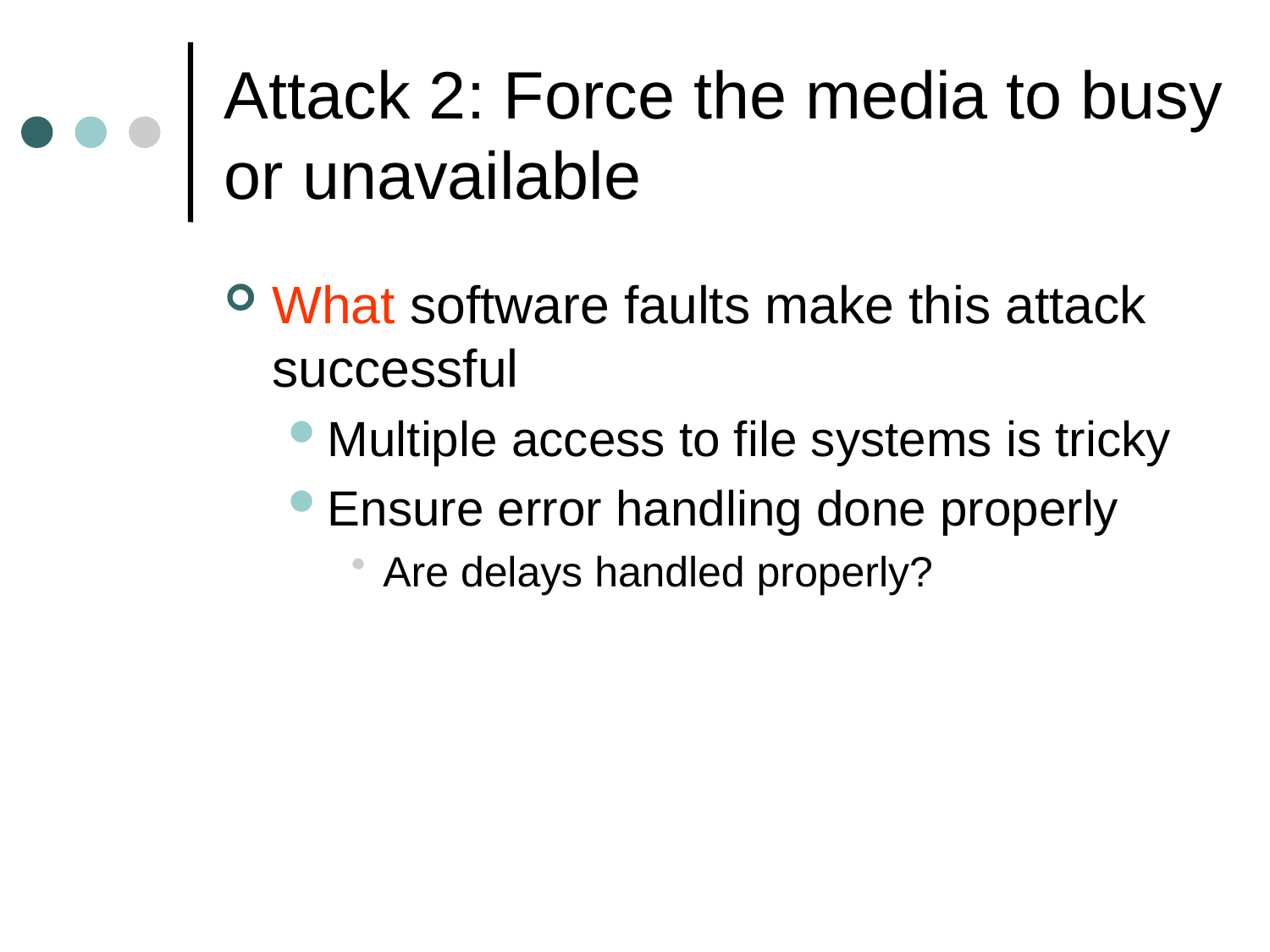

# Attack 2: Force the media to busy or unavailable
What software faults make this attack successful
Multiple access to file systems is tricky
Ensure error handling done properly
Are delays handled properly?